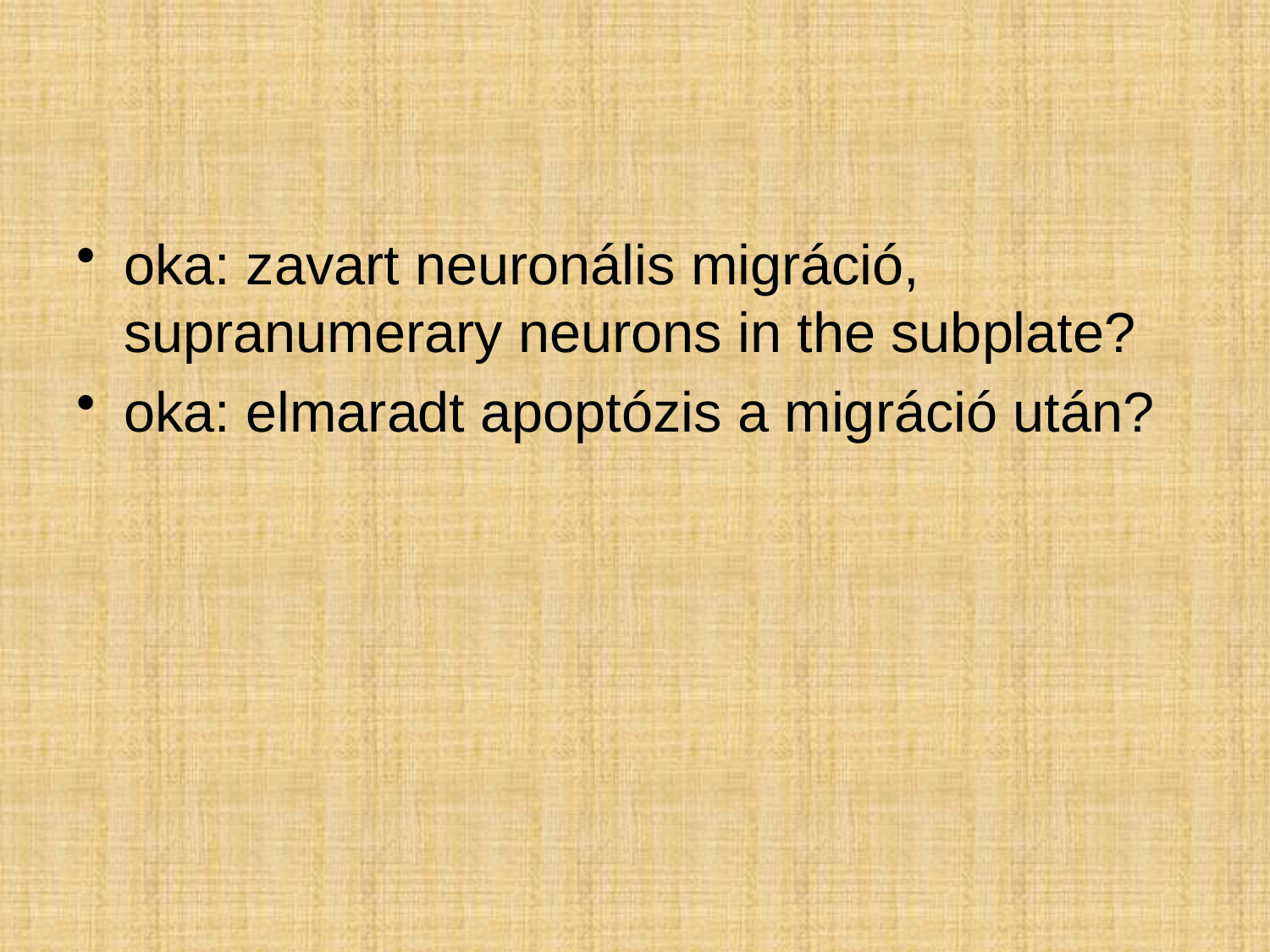

#
oka: zavart neuronális migráció, supranumerary neurons in the subplate?
oka: elmaradt apoptózis a migráció után?